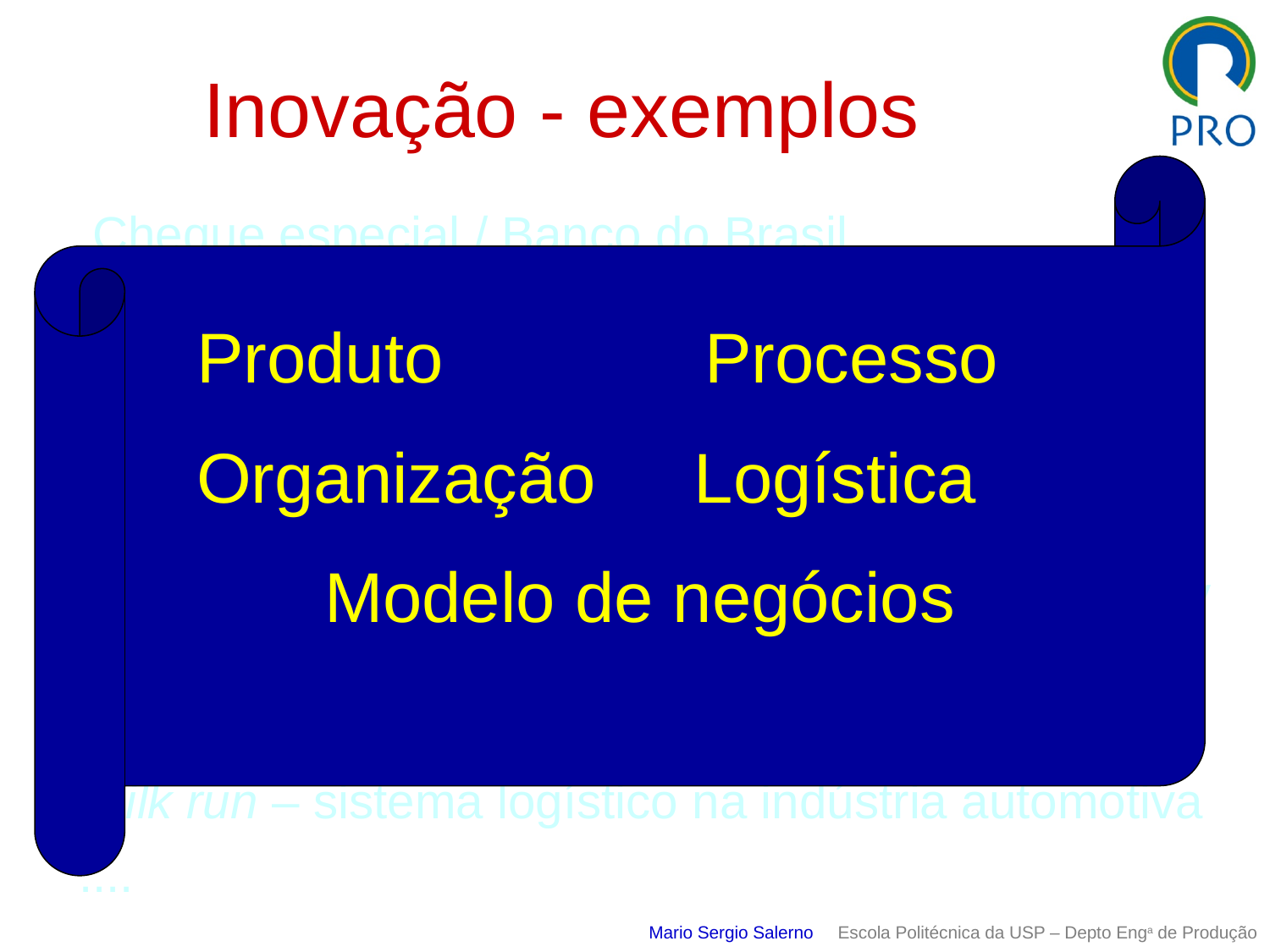

# Inovação - exemplos

    Cheque especial / Banco do Brasil
IPod e ITunes / Apple
Walkman / Sony
Já existia patente de residente no Brasil...
Tampa abre fácil / Brasilata
“Minifábricas”, grupos autônomos “abertos” / Gessy Lever
Torrefadora de café
Milk run – sistema logístico na indústria automotiva
   ....

  Produto		  Processo
  Organização     Logística
Modelo de negócios

Mario Sergio Salerno     Escola Politécnica da USP – Depto Enga de Produção